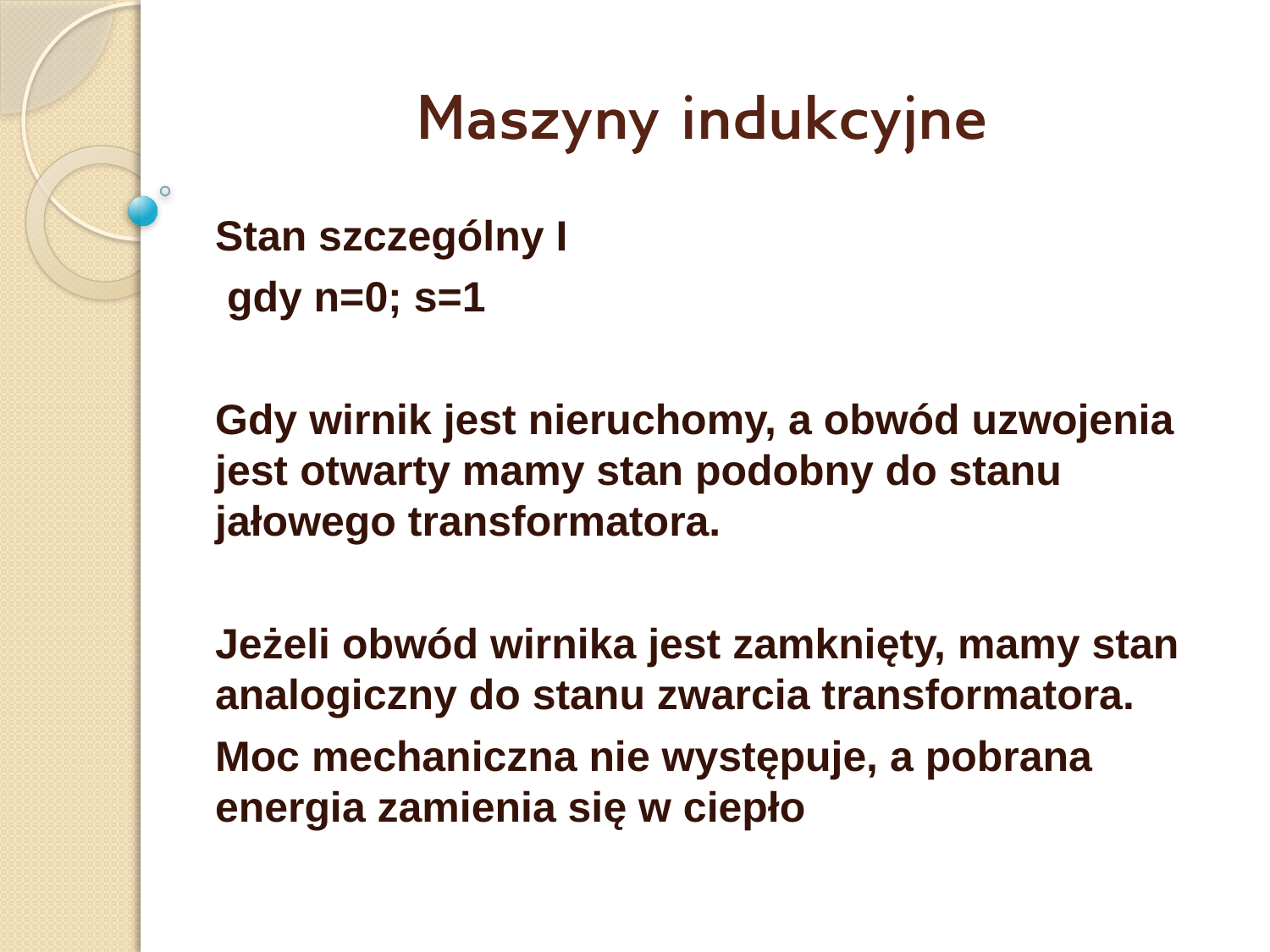

# Maszyny indukcyjne
Stan szczególny I
 gdy n=0; s=1

Gdy wirnik jest nieruchomy, a obwód uzwojenia jest otwarty mamy stan podobny do stanu jałowego transformatora.

Jeżeli obwód wirnika jest zamknięty, mamy stan analogiczny do stanu zwarcia transformatora.
Moc mechaniczna nie występuje, a pobrana energia zamienia się w ciepło